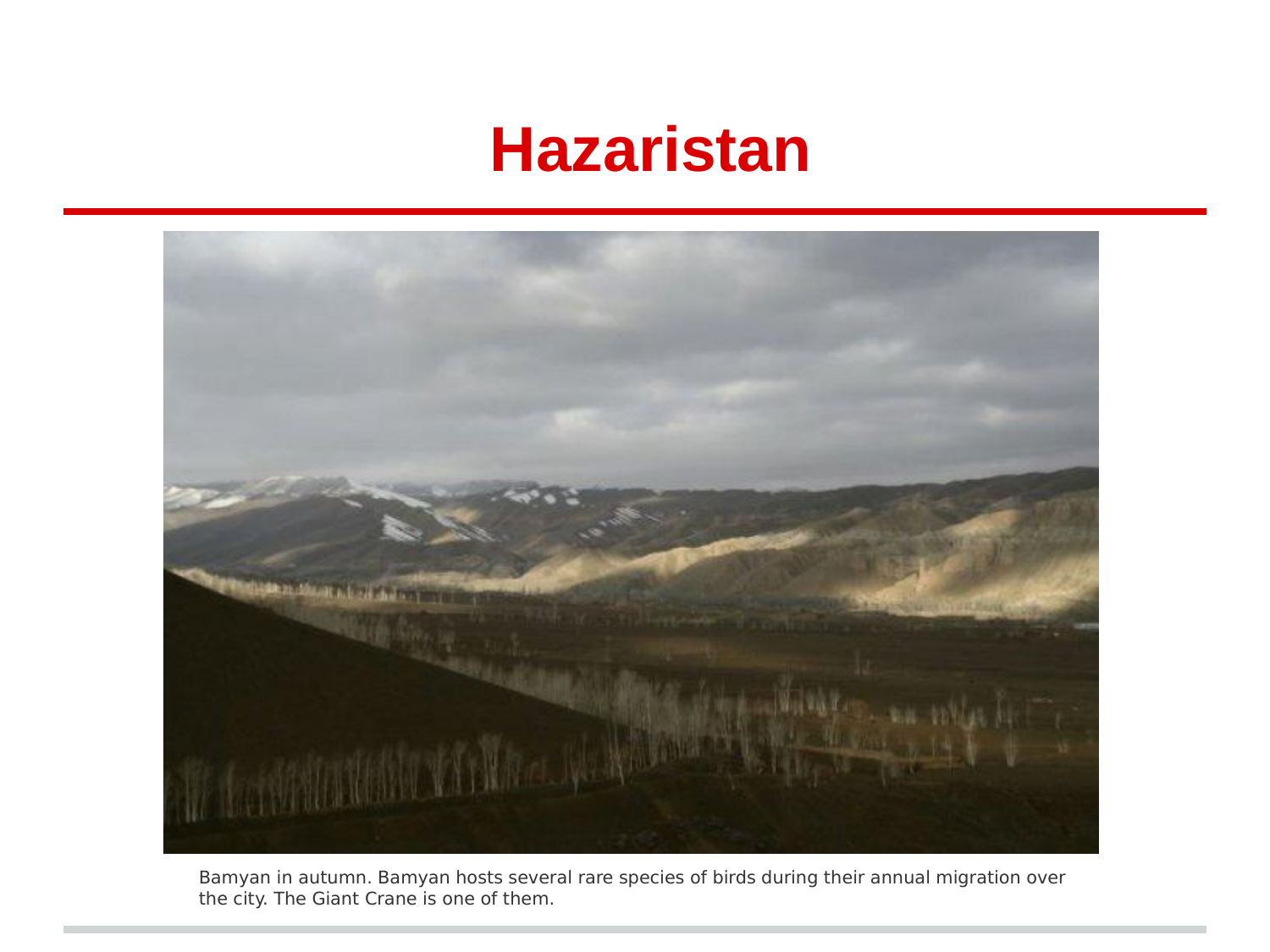

# Hazaristan

Bamyan in autumn. Bamyan hosts several rare species of birds during their annual migration over the city. The Giant Crane is one of them.